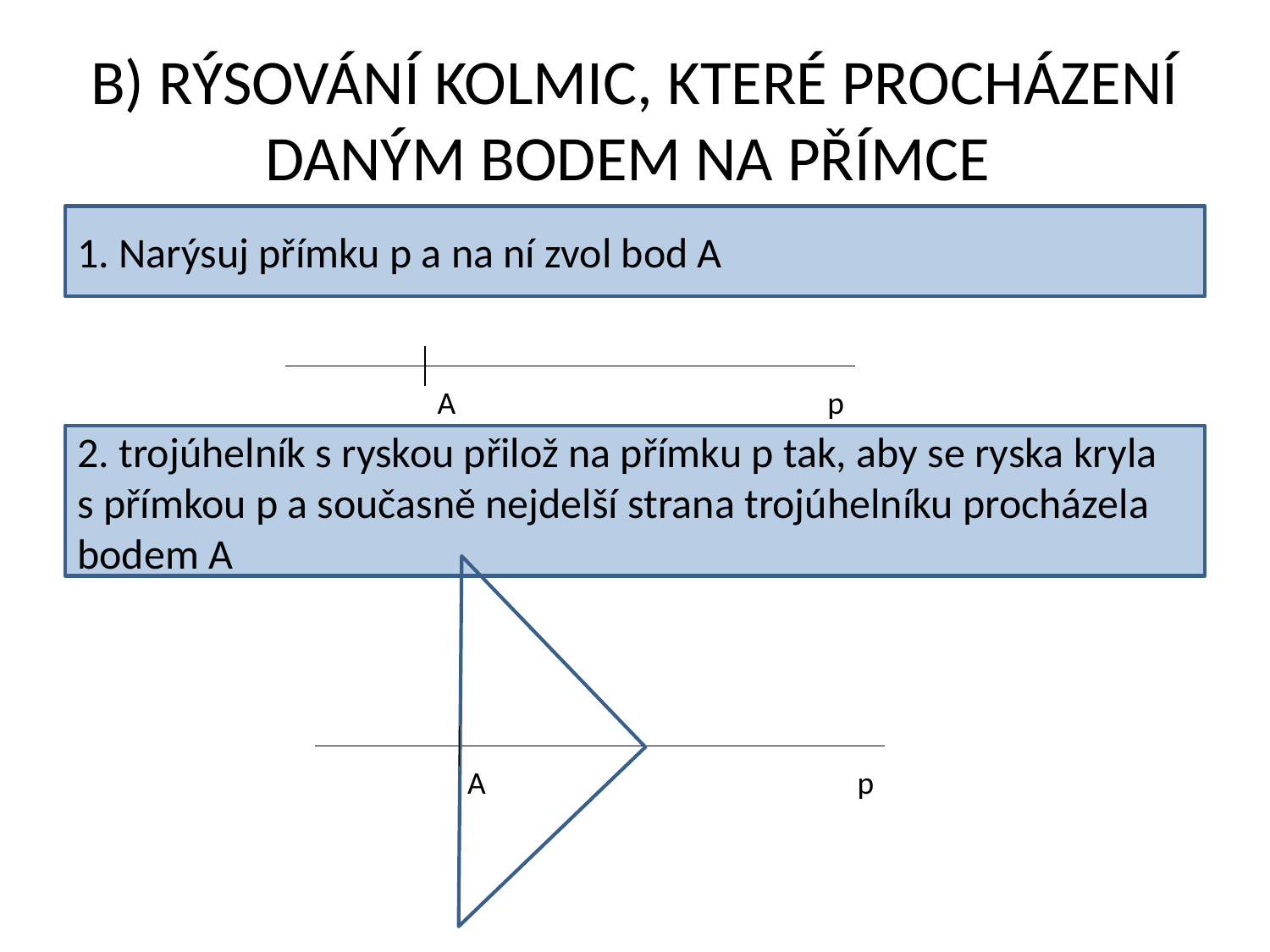

# B) RÝSOVÁNÍ KOLMIC, KTERÉ PROCHÁZENÍ DANÝM BODEM NA PŘÍMCE
1. Narýsuj přímku p a na ní zvol bod A
A
p
2. trojúhelník s ryskou přilož na přímku p tak, aby se ryska kryla
s přímkou p a současně nejdelší strana trojúhelníku procházela bodem A

A
p